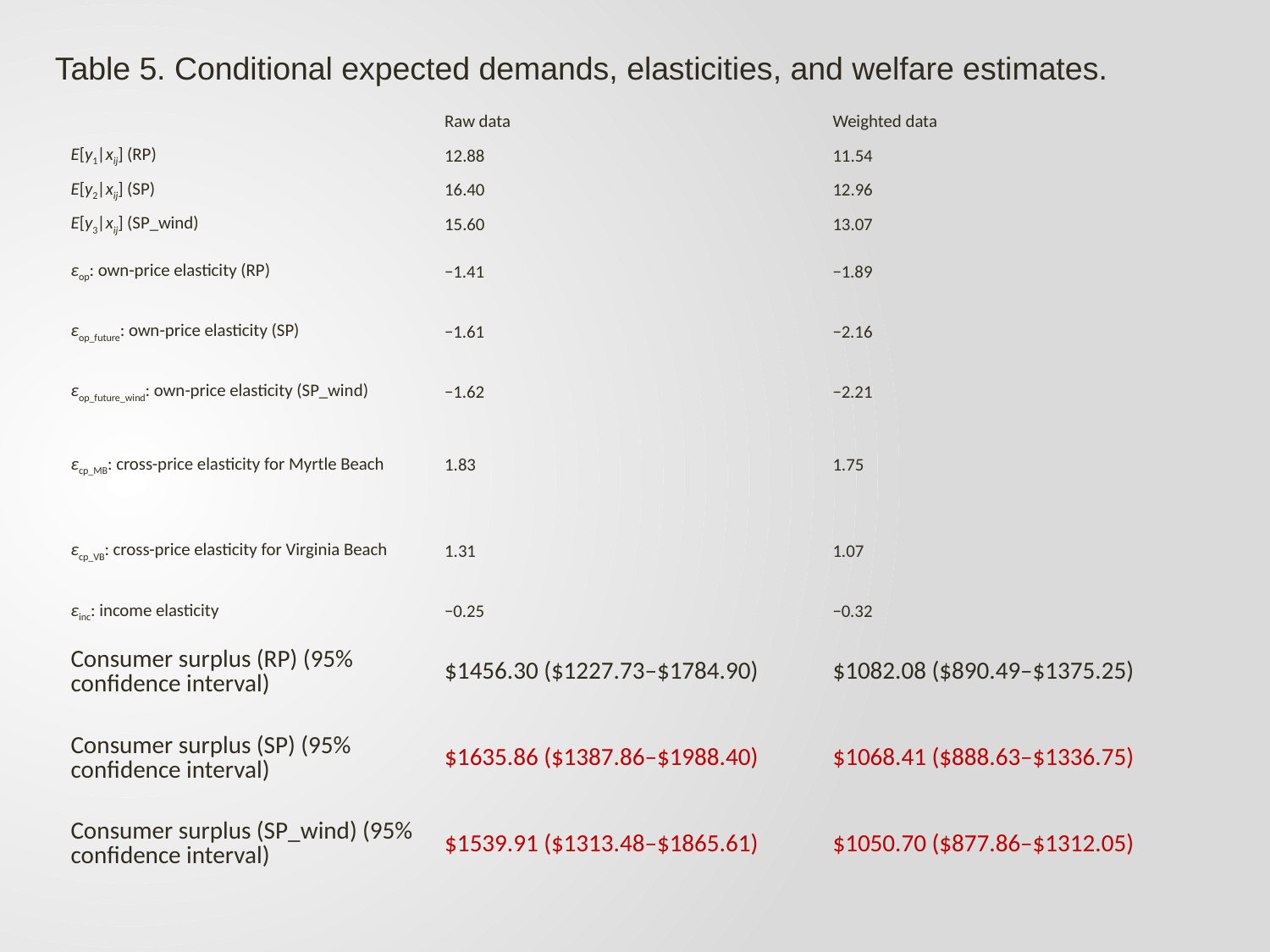

Table 5. Conditional expected demands, elasticities, and welfare estimates.
|  | Raw data | Weighted data |
| --- | --- | --- |
| E[y1|xij] (RP) | 12.88 | 11.54 |
| E[y2|xij] (SP) | 16.40 | 12.96 |
| E[y3|xij] (SP\_wind) | 15.60 | 13.07 |
| ɛop: own-price elasticity (RP) | −1.41 | −1.89 |
| ɛop\_future: own-price elasticity (SP) | −1.61 | −2.16 |
| ɛop\_future\_wind: own-price elasticity (SP\_wind) | −1.62 | −2.21 |
| ɛcp\_MB: cross-price elasticity for Myrtle Beach | 1.83 | 1.75 |
| ɛcp\_VB: cross-price elasticity for Virginia Beach | 1.31 | 1.07 |
| ɛinc: income elasticity | −0.25 | −0.32 |
| Consumer surplus (RP) (95% confidence interval) | $1456.30 ($1227.73–$1784.90) | $1082.08 ($890.49–$1375.25) |
| Consumer surplus (SP) (95% confidence interval) | $1635.86 ($1387.86–$1988.40) | $1068.41 ($888.63–$1336.75) |
| Consumer surplus (SP\_wind) (95% confidence interval) | $1539.91 ($1313.48–$1865.61) | $1050.70 ($877.86–$1312.05) |